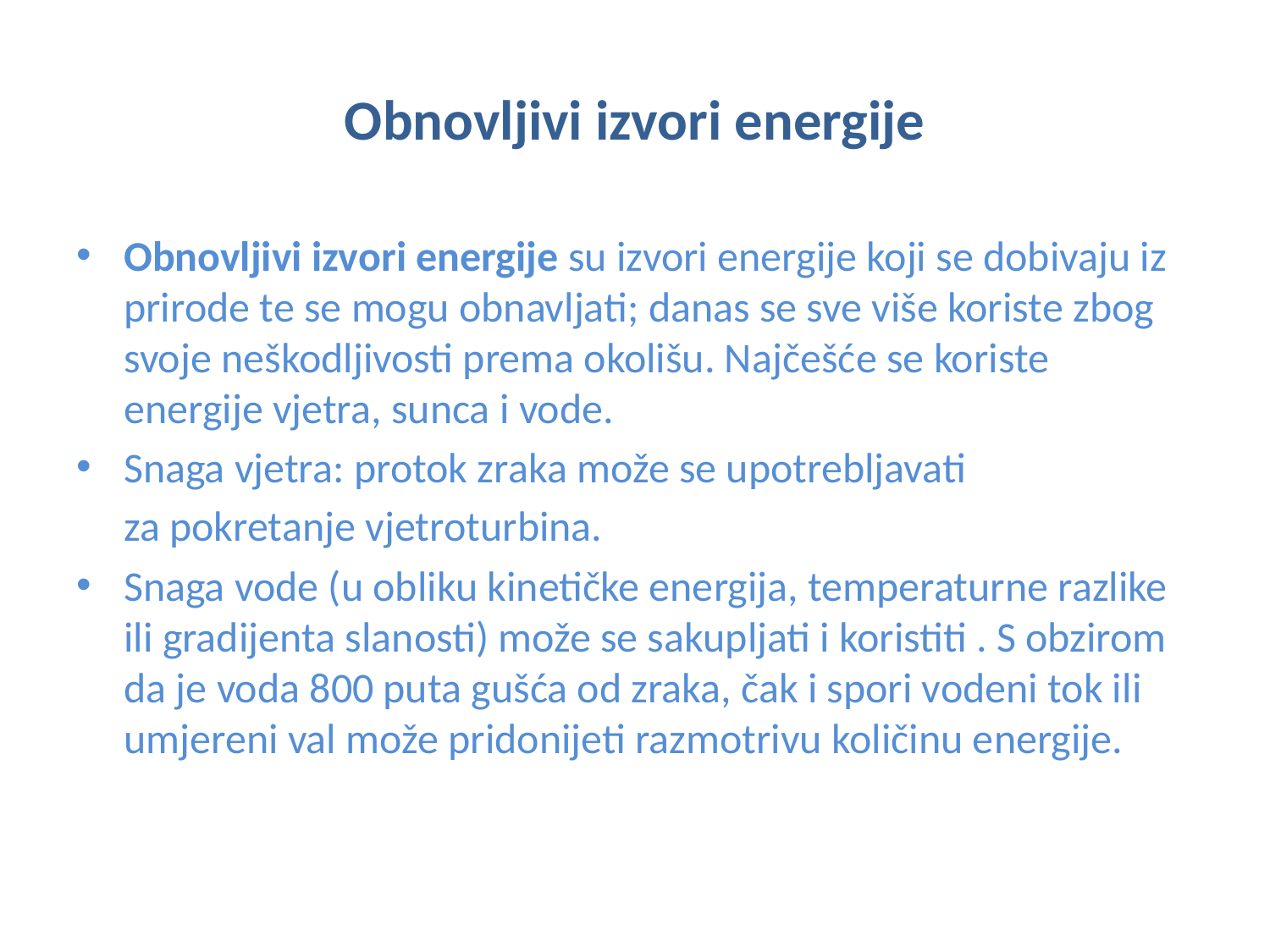

# Obnovljivi izvori energije
Obnovljivi izvori energije su izvori energije koji se dobivaju iz prirode te se mogu obnavljati; danas se sve više koriste zbog svoje neškodljivosti prema okolišu. Najčešće se koriste energije vjetra, sunca i vode.
Snaga vjetra: protok zraka može se upotrebljavati
     za pokretanje vjetroturbina.
Snaga vode (u obliku kinetičke energija, temperaturne razlike ili gradijenta slanosti) može se sakupljati i koristiti . S obzirom da je voda 800 puta gušća od zraka, čak i spori vodeni tok ili umjereni val može pridonijeti razmotrivu količinu energije.